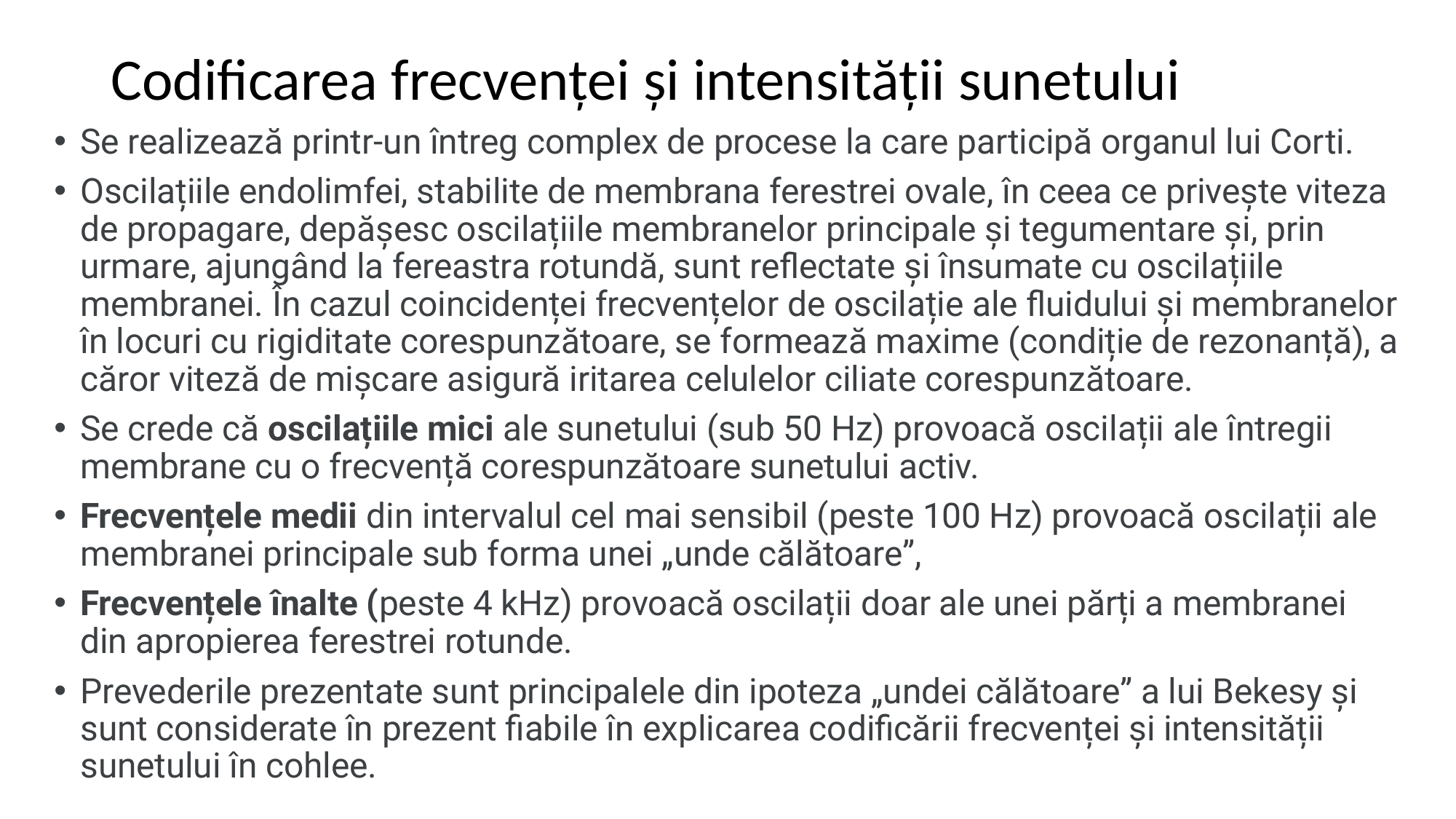

# Codificarea frecvenței și intensității sunetului
Se realizează printr-un întreg complex de procese la care participă organul lui Corti.
Oscilațiile endolimfei, stabilite de membrana ferestrei ovale, în ceea ce privește viteza de propagare, depășesc oscilațiile membranelor principale și tegumentare și, prin urmare, ajungând la fereastra rotundă, sunt reflectate și însumate cu oscilațiile membranei. În cazul coincidenței frecvențelor de oscilație ale fluidului și membranelor în locuri cu rigiditate corespunzătoare, se formează maxime (condiție de rezonanță), a căror viteză de mișcare asigură iritarea celulelor ciliate corespunzătoare.
Se crede că oscilațiile mici ale sunetului (sub 50 Hz) provoacă oscilații ale întregii membrane cu o frecvență corespunzătoare sunetului activ.
Frecvențele medii din intervalul cel mai sensibil (peste 100 Hz) provoacă oscilații ale membranei principale sub forma unei „unde călătoare”,
Frecvențele înalte (peste 4 kHz) provoacă oscilații doar ale unei părți a membranei din apropierea ferestrei rotunde.
Prevederile prezentate sunt principalele din ipoteza „undei călătoare” a lui Bekesy și sunt considerate în prezent fiabile în explicarea codificării frecvenței și intensității sunetului în cohlee.